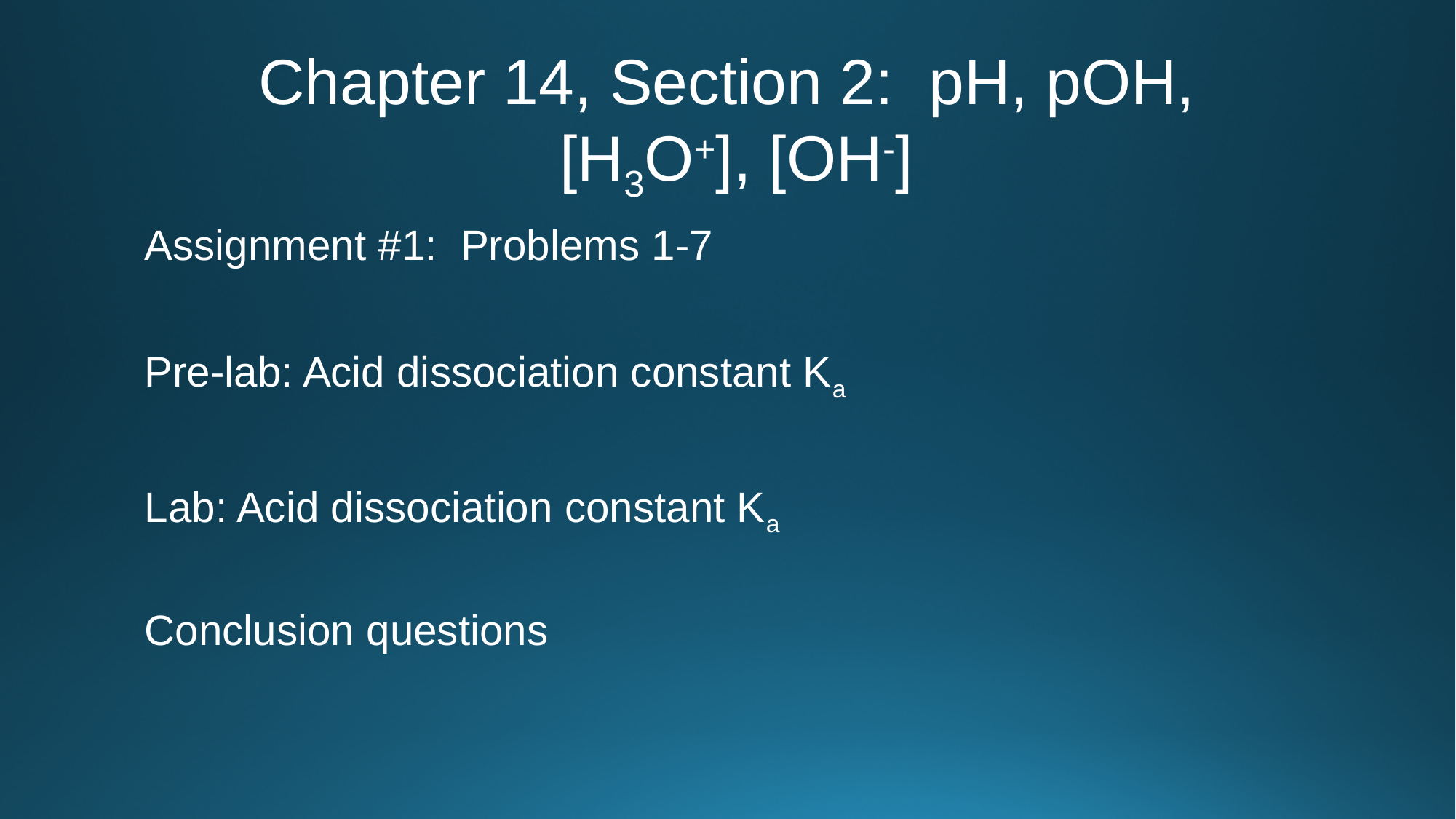

# Chapter 14, Section 2:  pH, pOH, [H3O+], [OH-]
Assignment #1:  Problems 1-7

Pre-lab: Acid dissociation constant Ka

Lab: Acid dissociation constant Ka

Conclusion questions